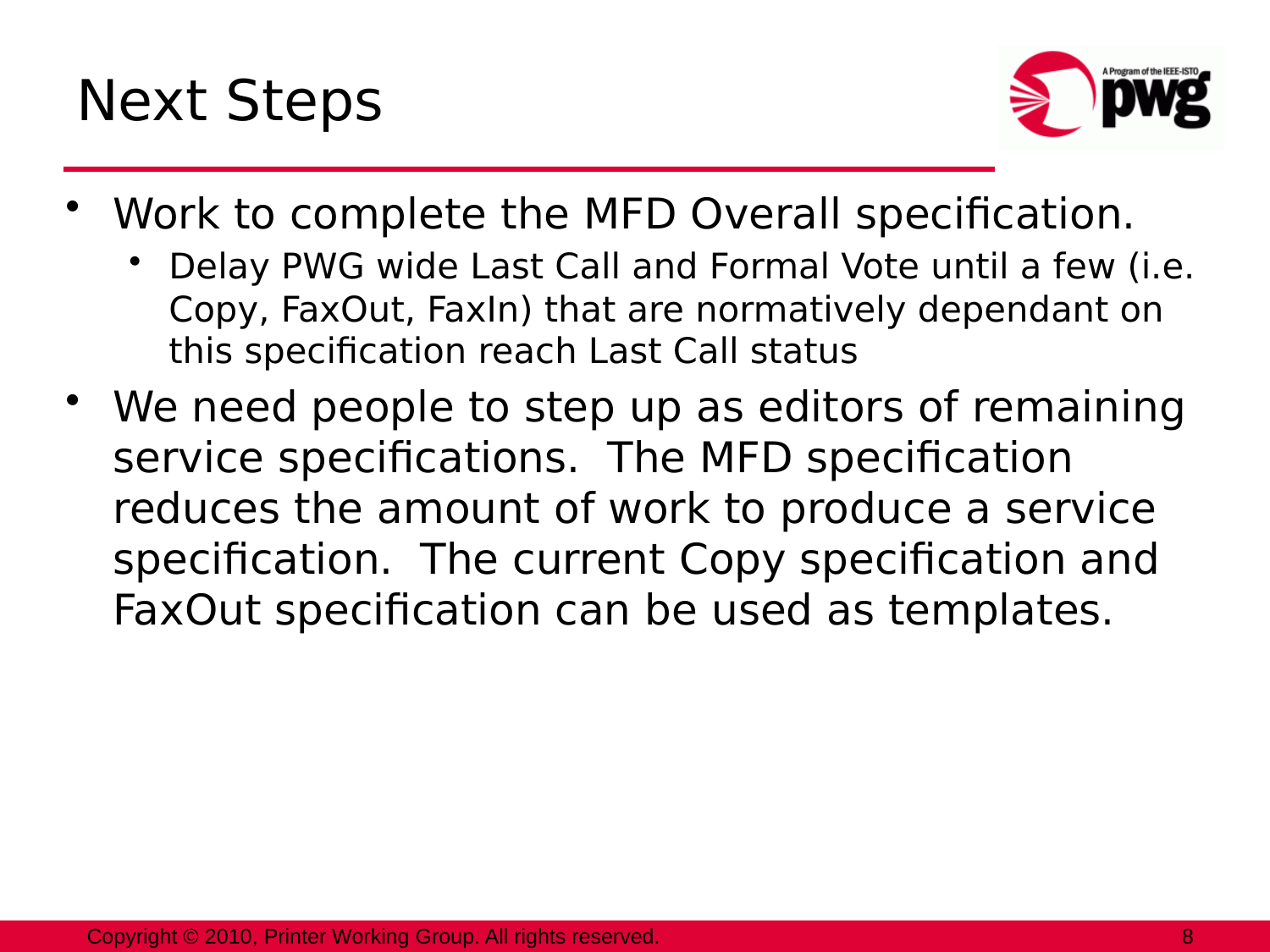

# Next Steps
Work to complete the MFD Overall specification.
Delay PWG wide Last Call and Formal Vote until a few (i.e. Copy, FaxOut, FaxIn) that are normatively dependant on this specification reach Last Call status
We need people to step up as editors of remaining service specifications.  The MFD specification reduces the amount of work to produce a service specification.  The current Copy specification and FaxOut specification can be used as templates.

Copyright © 2010, Printer Working Group. All rights reserved.
8